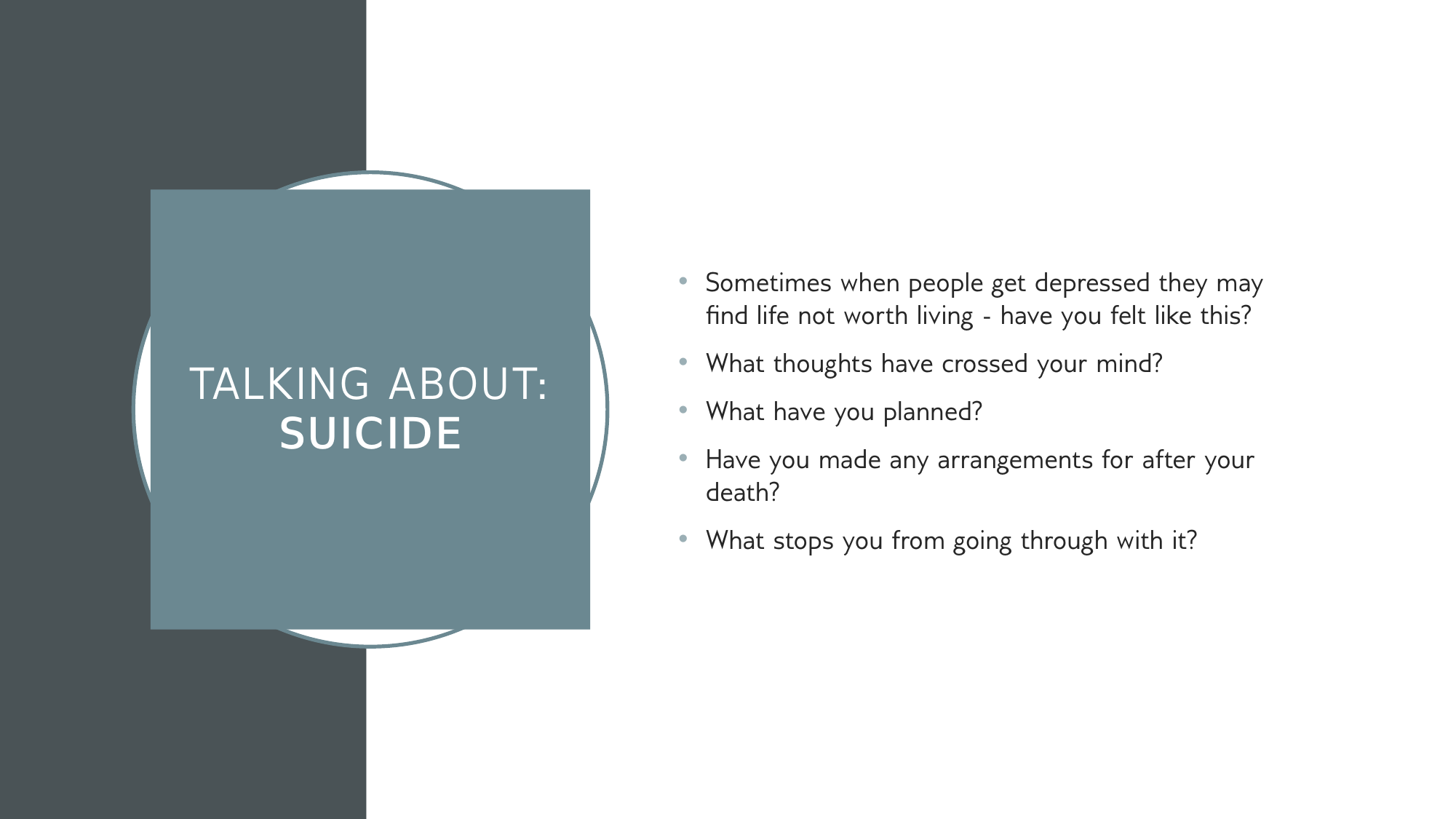

Sometimes when people get depressed they may find life not worth living - have you felt like this?
What thoughts have crossed your mind?
What have you planned?
Have you made any arrangements for after your death?
What stops you from going through with it?

# Talking about: Suicide